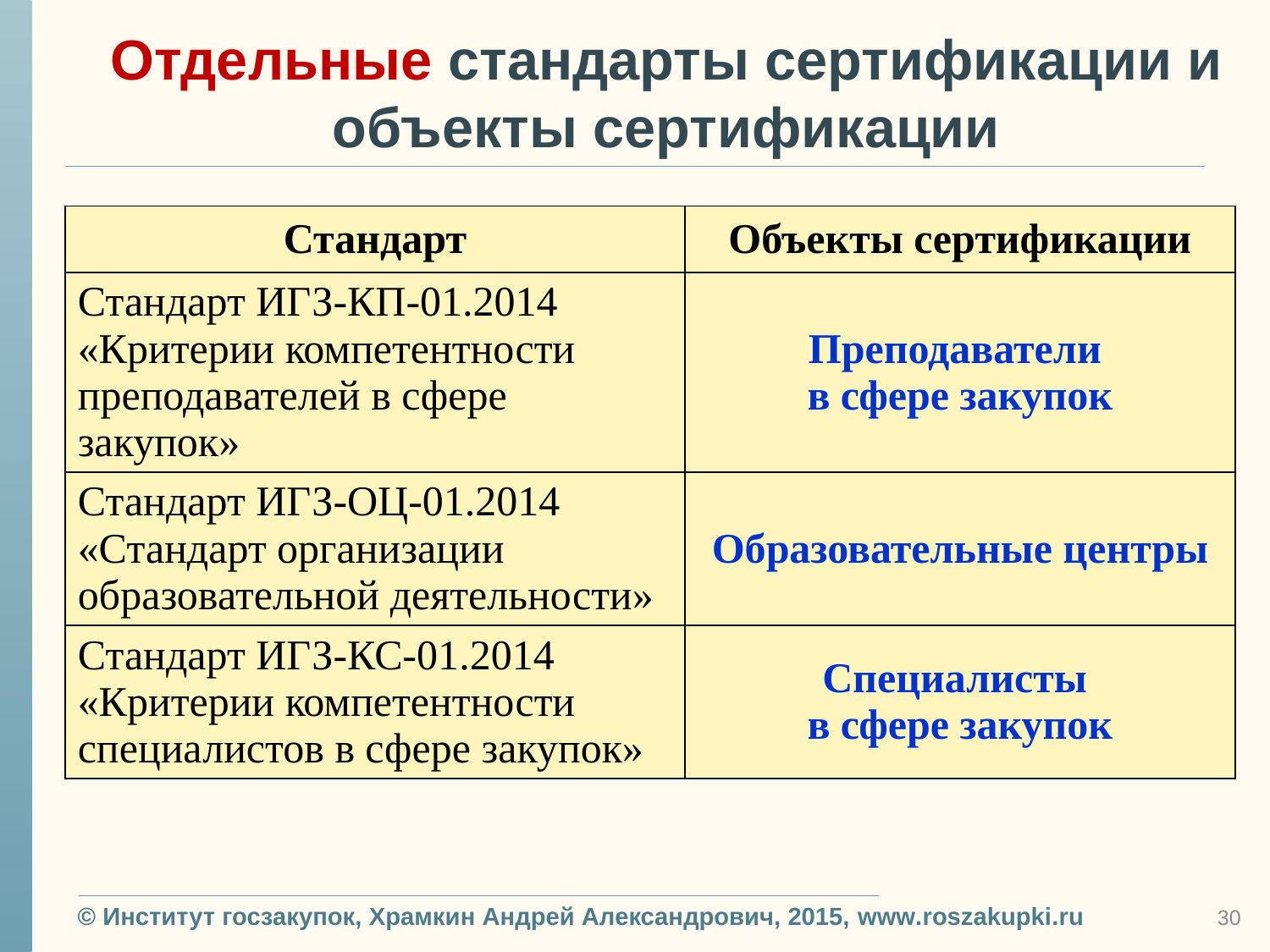

# Отдельные стандарты сертификации и объекты сертификации
| Стандарт | Объекты сертификации |
| --- | --- |
| Стандарт ИГЗ-КП-01.2014 «Критерии компетентности преподавателей в сфере закупок» | Преподаватели в сфере закупок |
| Стандарт ИГЗ-ОЦ-01.2014  «Стандарт организации образовательной деятельности» | Образовательные центры |
| Стандарт ИГЗ-КС-01.2014  «Критерии компетентности специалистов в сфере закупок» | Специалисты в сфере закупок |